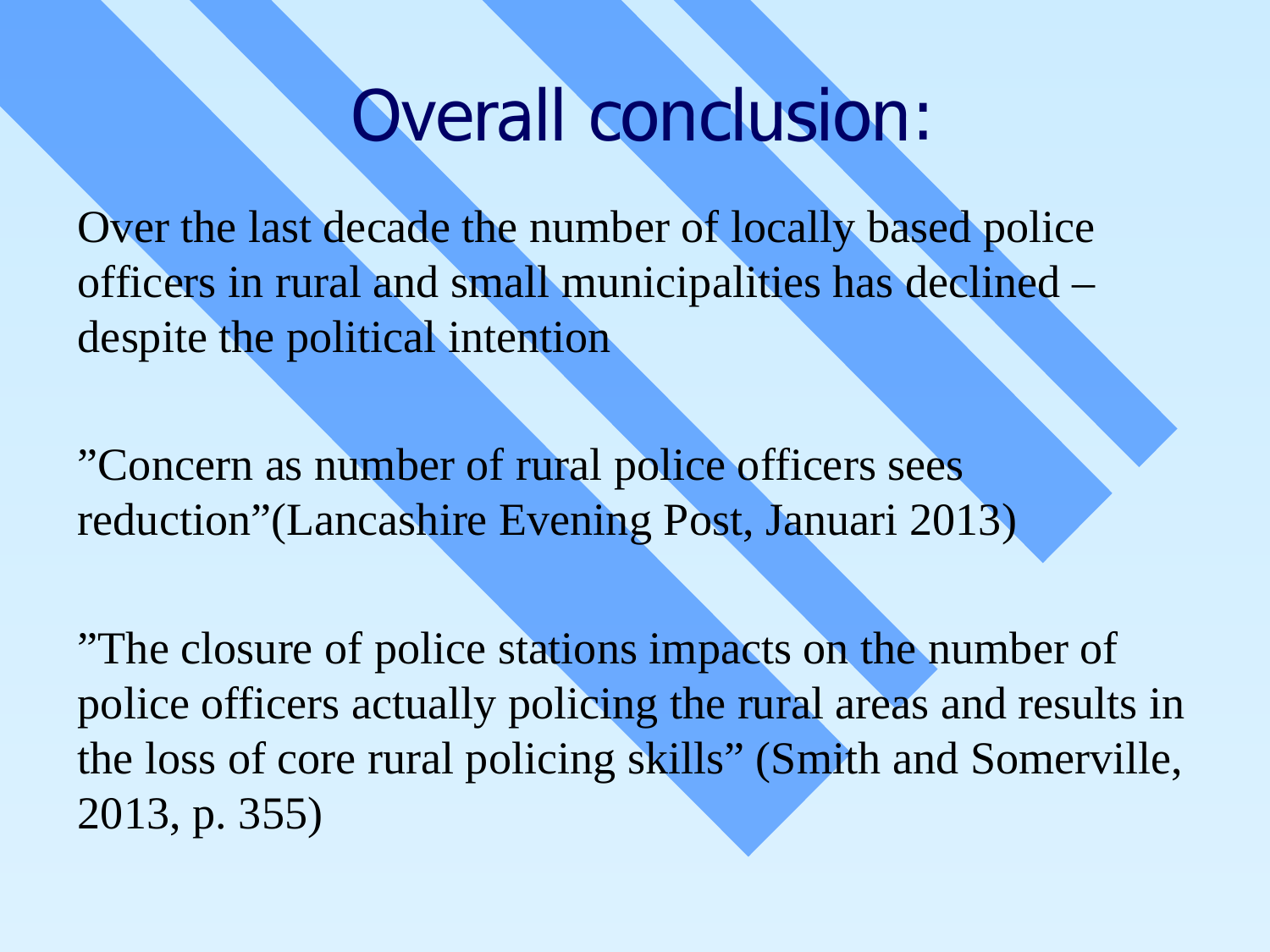

# Overall conclusion:

Over the last decade the number of locally based police officers in rural and small municipalities has declined – despite the political intention

”Concern as number of rural police officers sees reduction”(Lancashire Evening Post, Januari 2013)

”The closure of police stations impacts on the number of police officers actually policing the rural areas and results in the loss of core rural policing skills” (Smith and Somerville, 2013, p. 355)